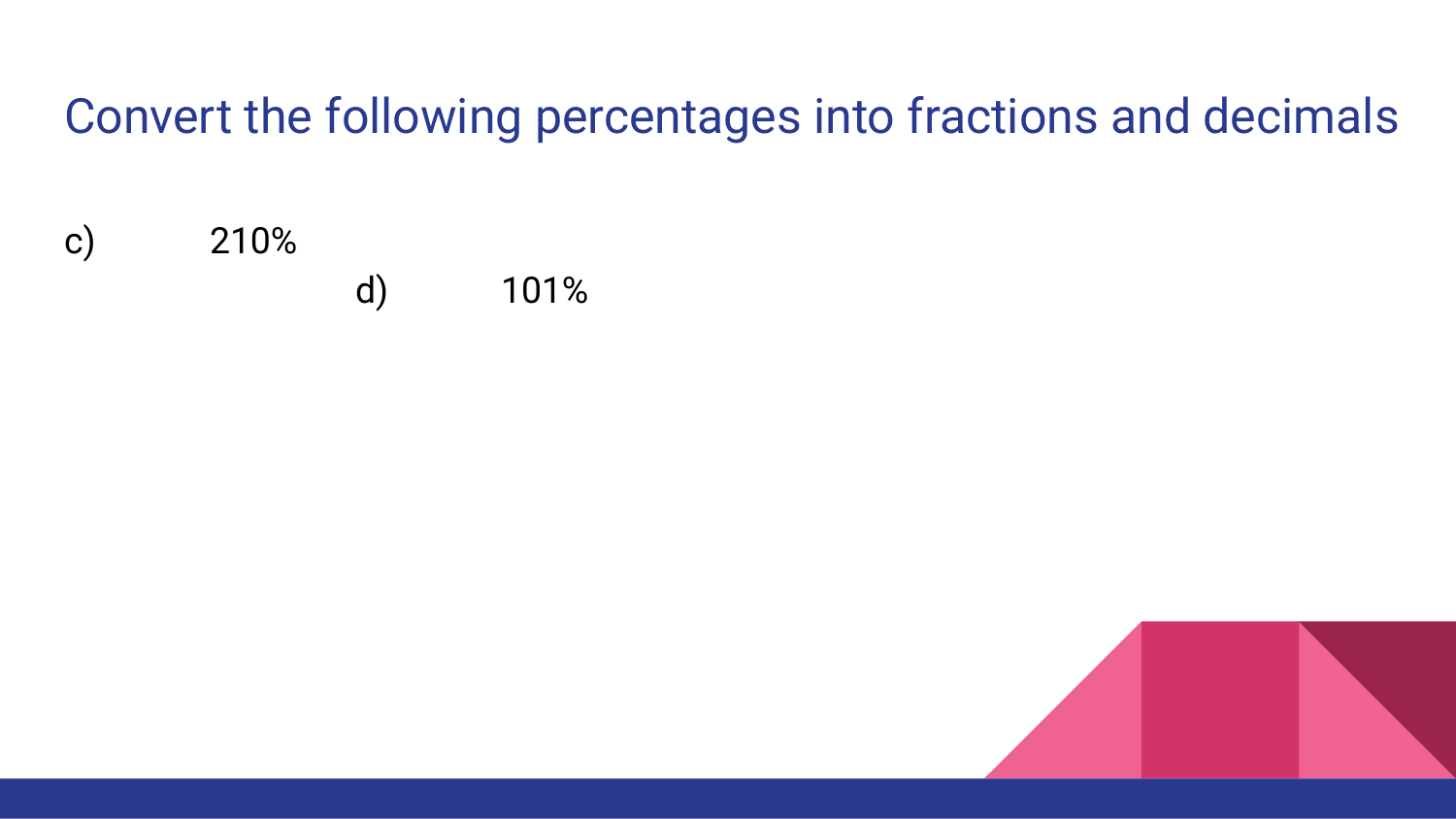

# Convert the following percentages into fractions and decimals
c)	210%										d)	101%